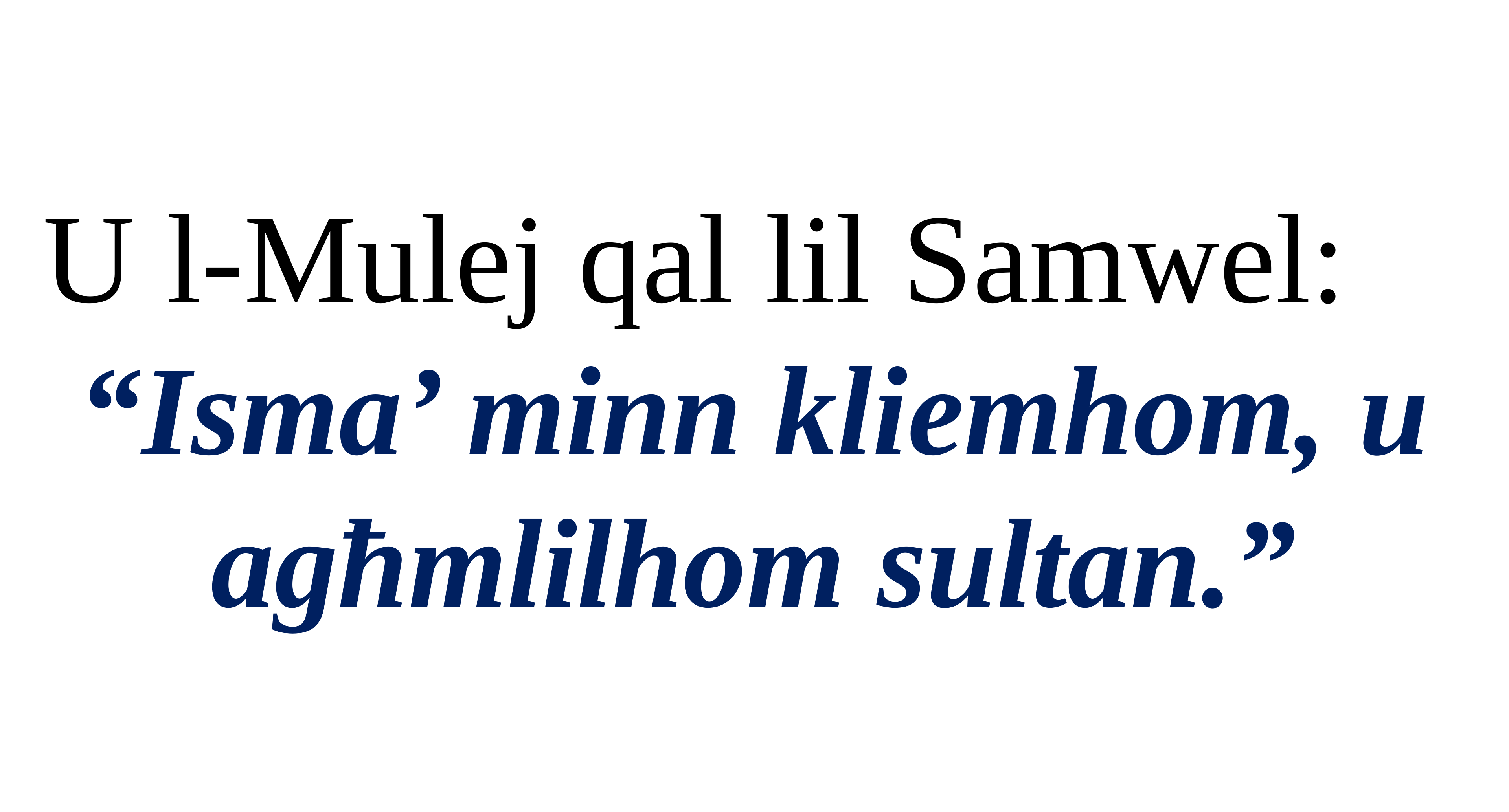

U l-Mulej qal lil Samwel:
“Isma’ minn kliemhom, u
agħmlilhom sultan.”